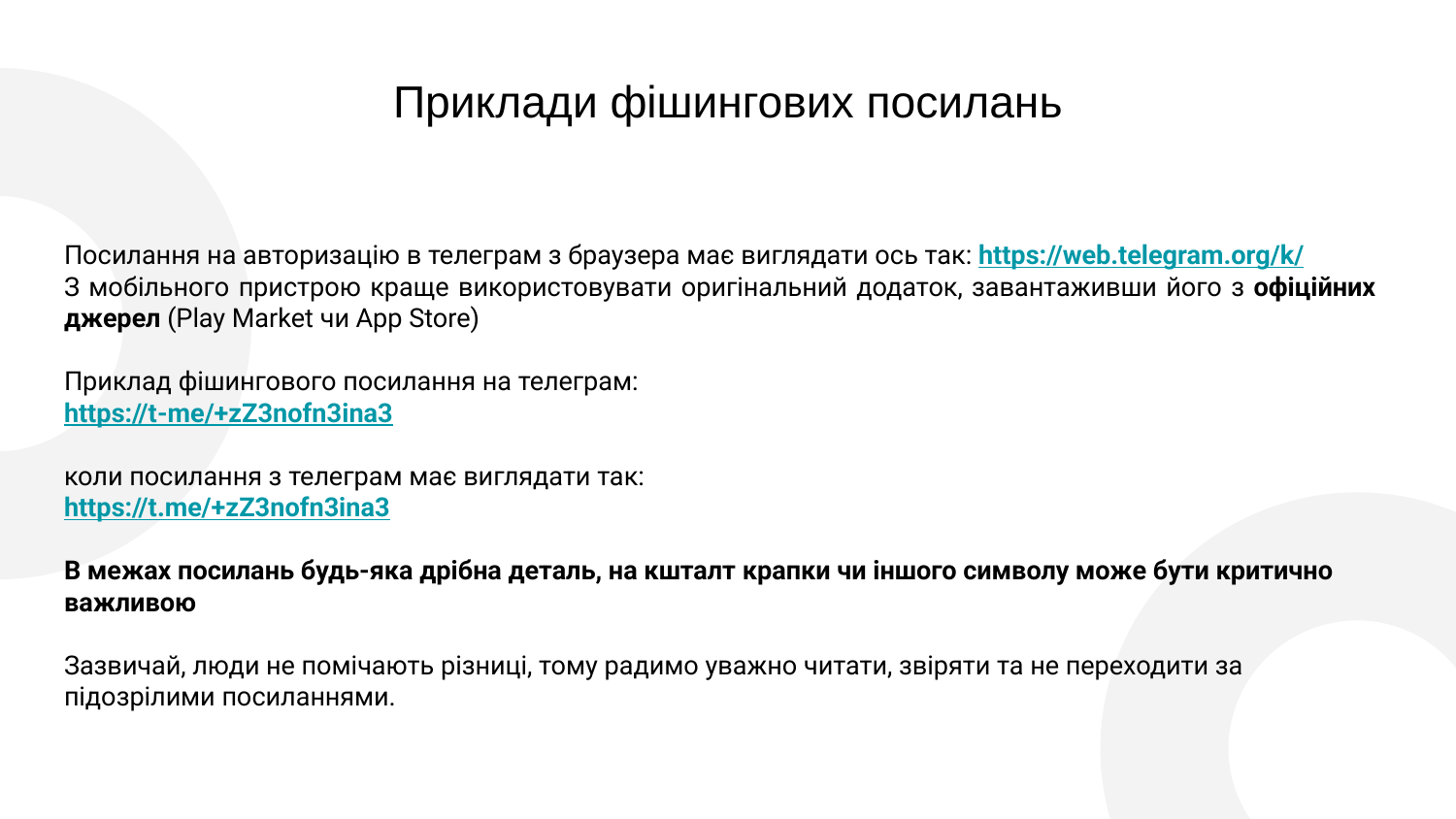

# Приклади фішингових посилань

Посилання на авторизацію в телеграм з браузера має виглядати ось так: https://web.telegram.org/k/
З мобільного пристрою краще використовувати оригінальний додаток, завантаживши його з офіційних джерел (Play Market чи App Store)

Приклад фішингового посилання на телеграм:
https://t-me/+zZ3nofn3ina3
коли посилання з телеграм має виглядати так:
https://t.me/+zZ3nofn3ina3

В межах посилань будь-яка дрібна деталь, на кшталт крапки чи іншого символу може бути критично важливою
Зазвичай, люди не помічають різниці, тому радимо уважно читати, звіряти та не переходити за підозрілими посиланнями.